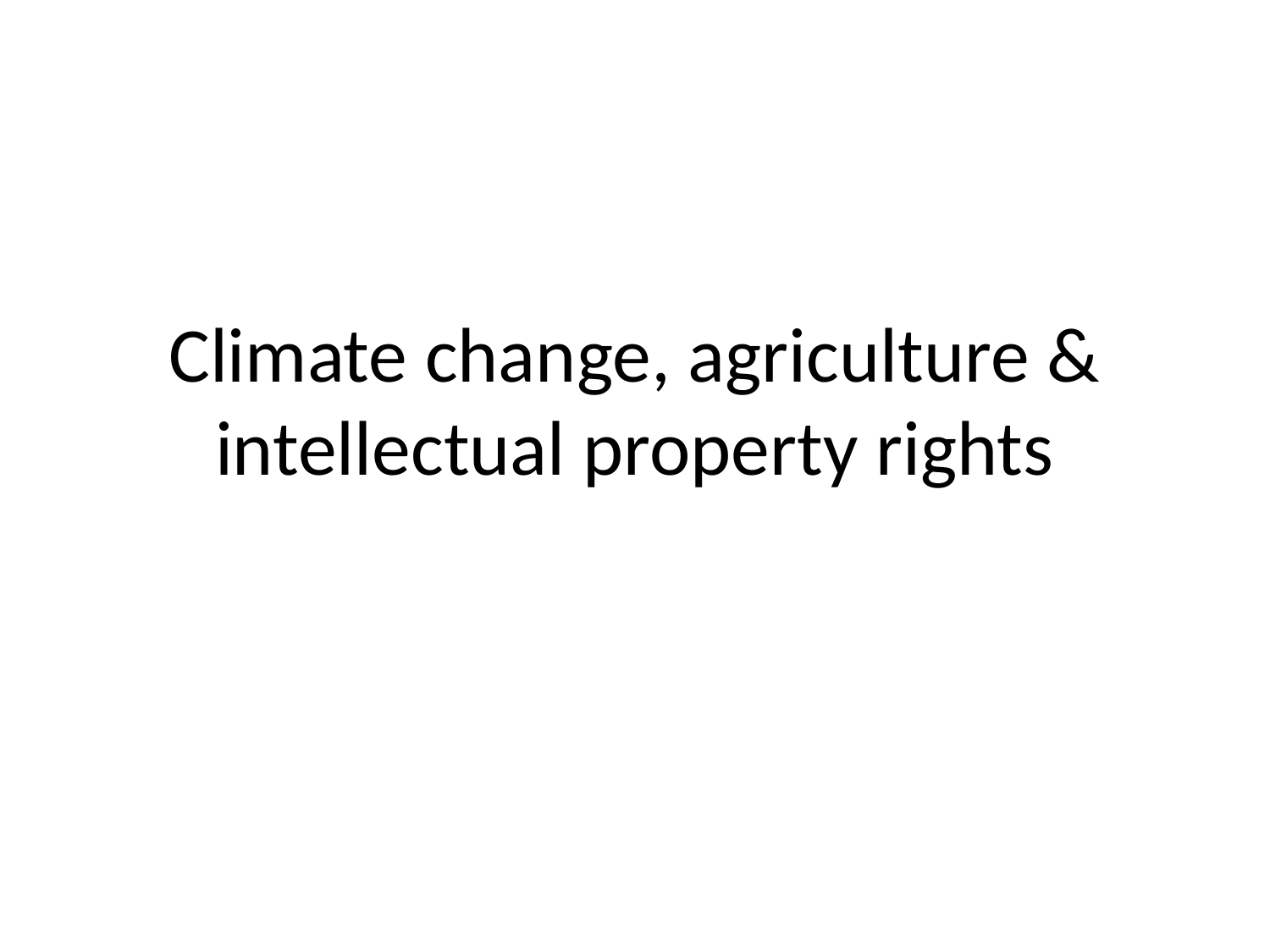

# Climate change, agriculture & intellectual property rights